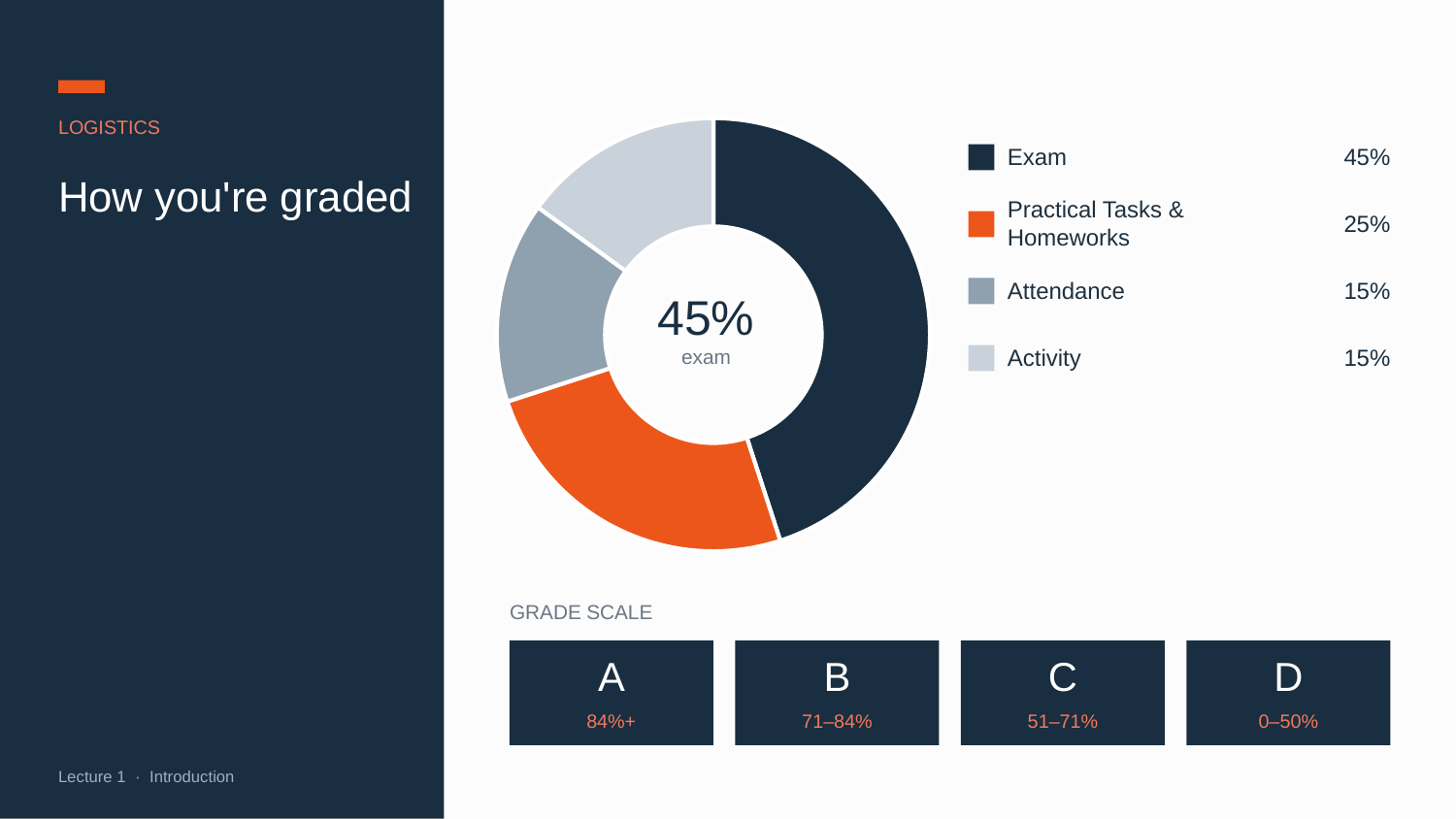

LOGISTICS

### Chart

| Category | Weights |
|---|---|
| Exam | 45.0 |
| Practical & HW | 25.0 |
| Attendance | 15.0 |
| Activity | 15.0 |
Exam
45%

How you're graded
Practical Tasks & Homeworks
25%

45%
exam
Attendance
15%

Activity
15%

GRADE SCALE

A
B
C
D
84%+
71–84%
51–71%
0–50%
Lecture 1  ·  Introduction